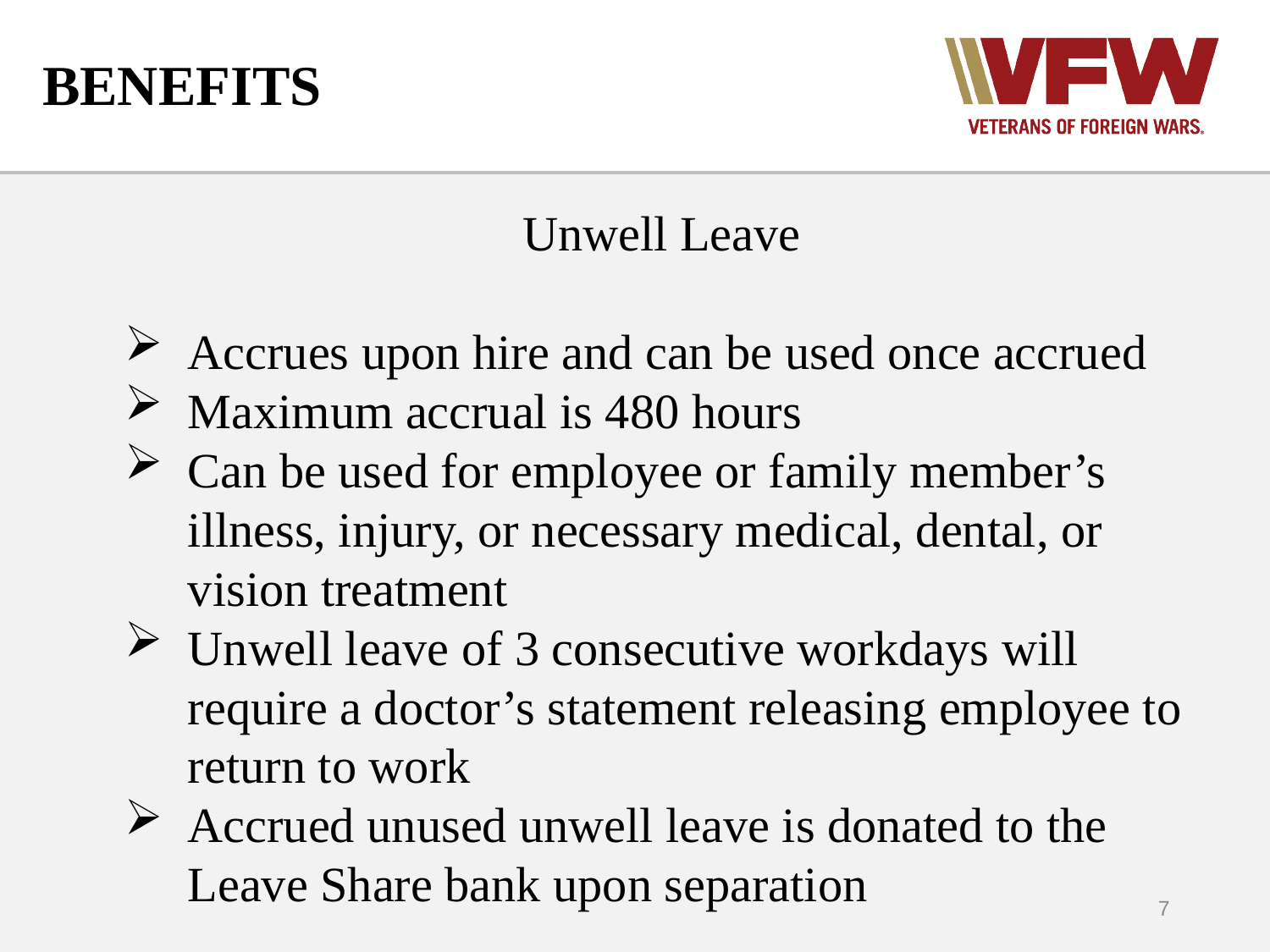

# BENEFITS
Unwell Leave

Accrues upon hire and can be used once accrued
Maximum accrual is 480 hours
Can be used for employee or family member’s illness, injury, or necessary medical, dental, or vision treatment
Unwell leave of 3 consecutive workdays will require a doctor’s statement releasing employee to return to work
Accrued unused unwell leave is donated to the Leave Share bank upon separation

7